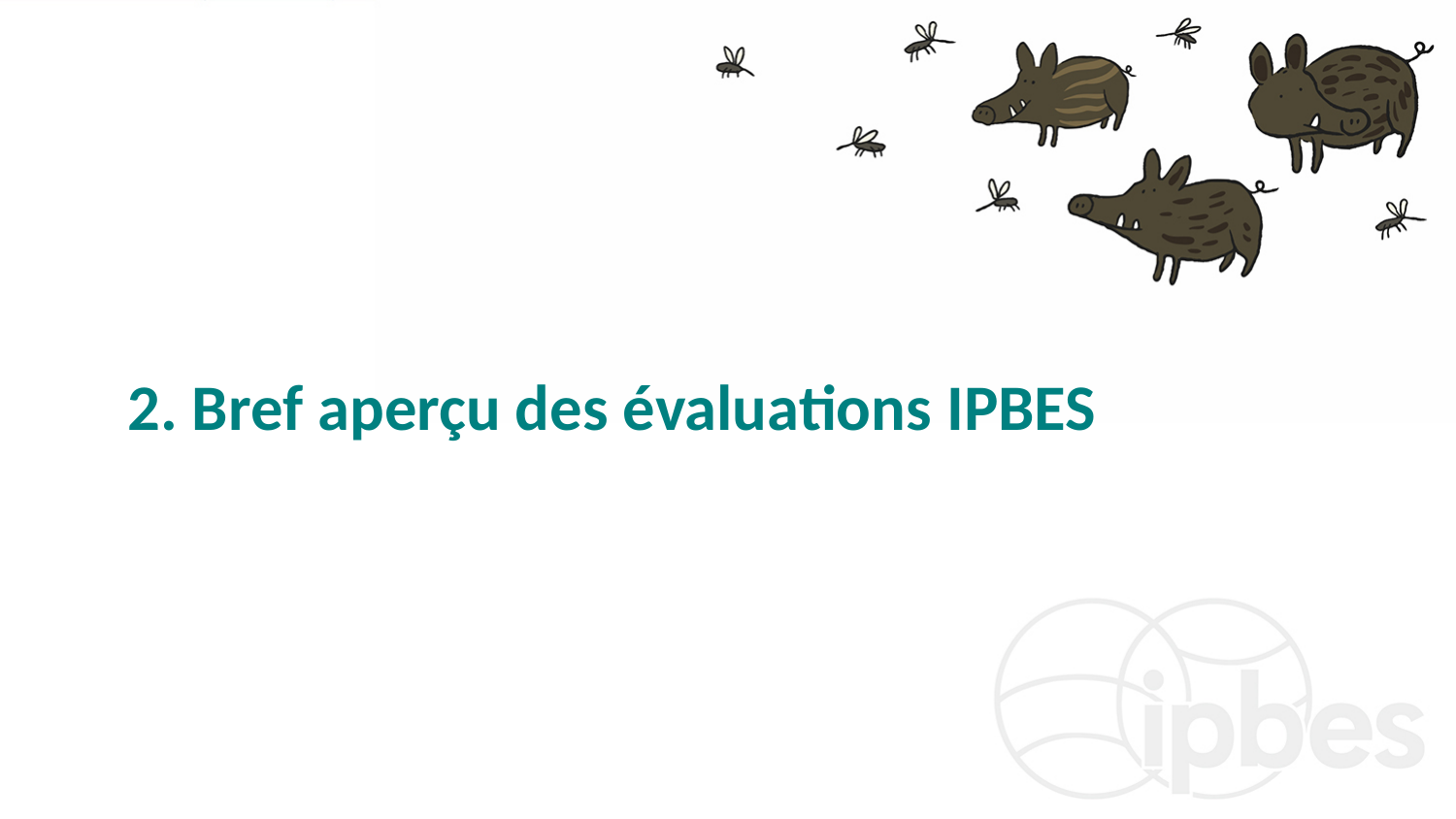

# 2. Bref aperçu des évaluations IPBES